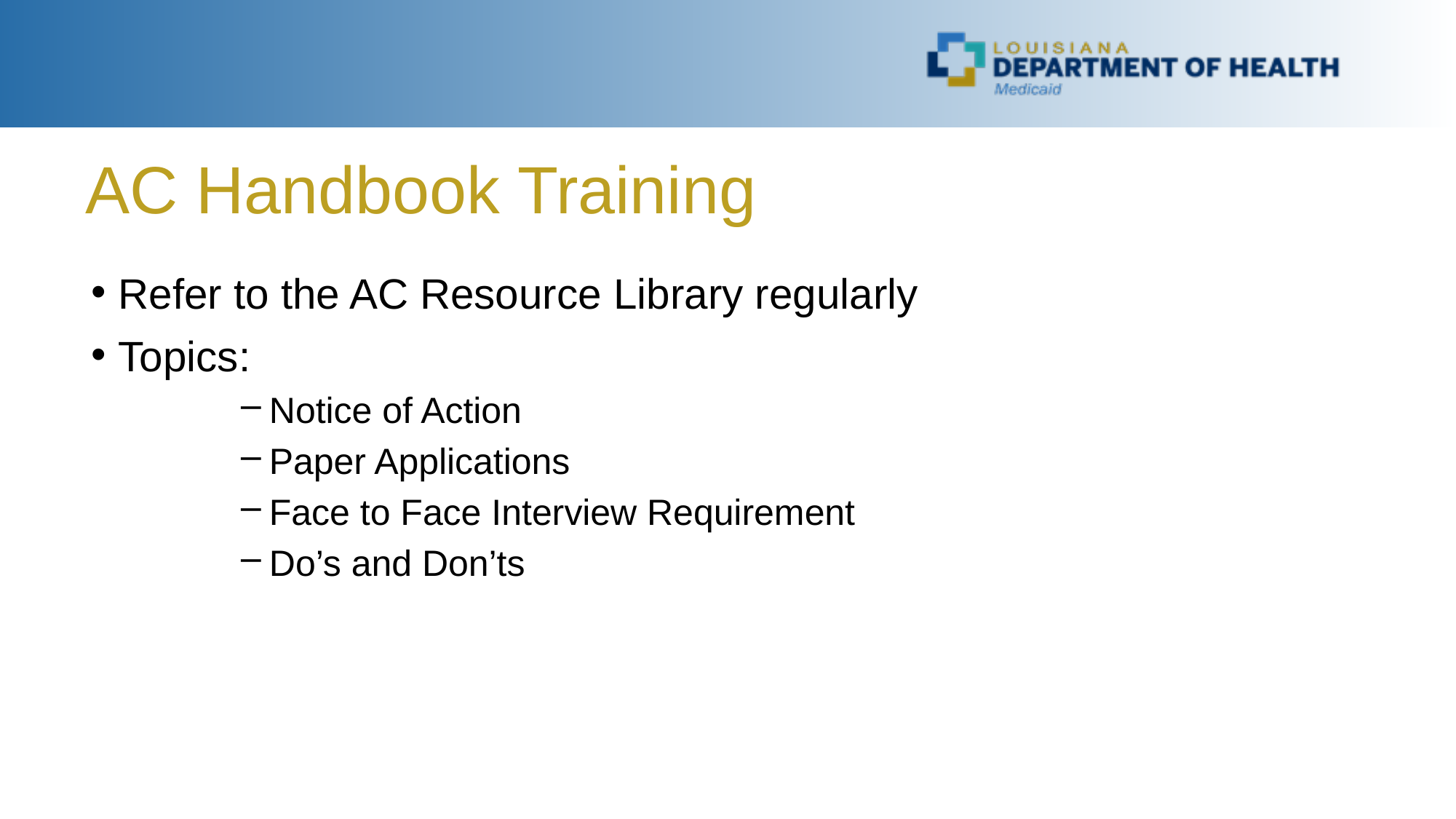

AC Handbook Training
Refer to the AC Resource Library regularly
Topics:
Notice of Action
Paper Applications
Face to Face Interview Requirement
Do’s and Don’ts